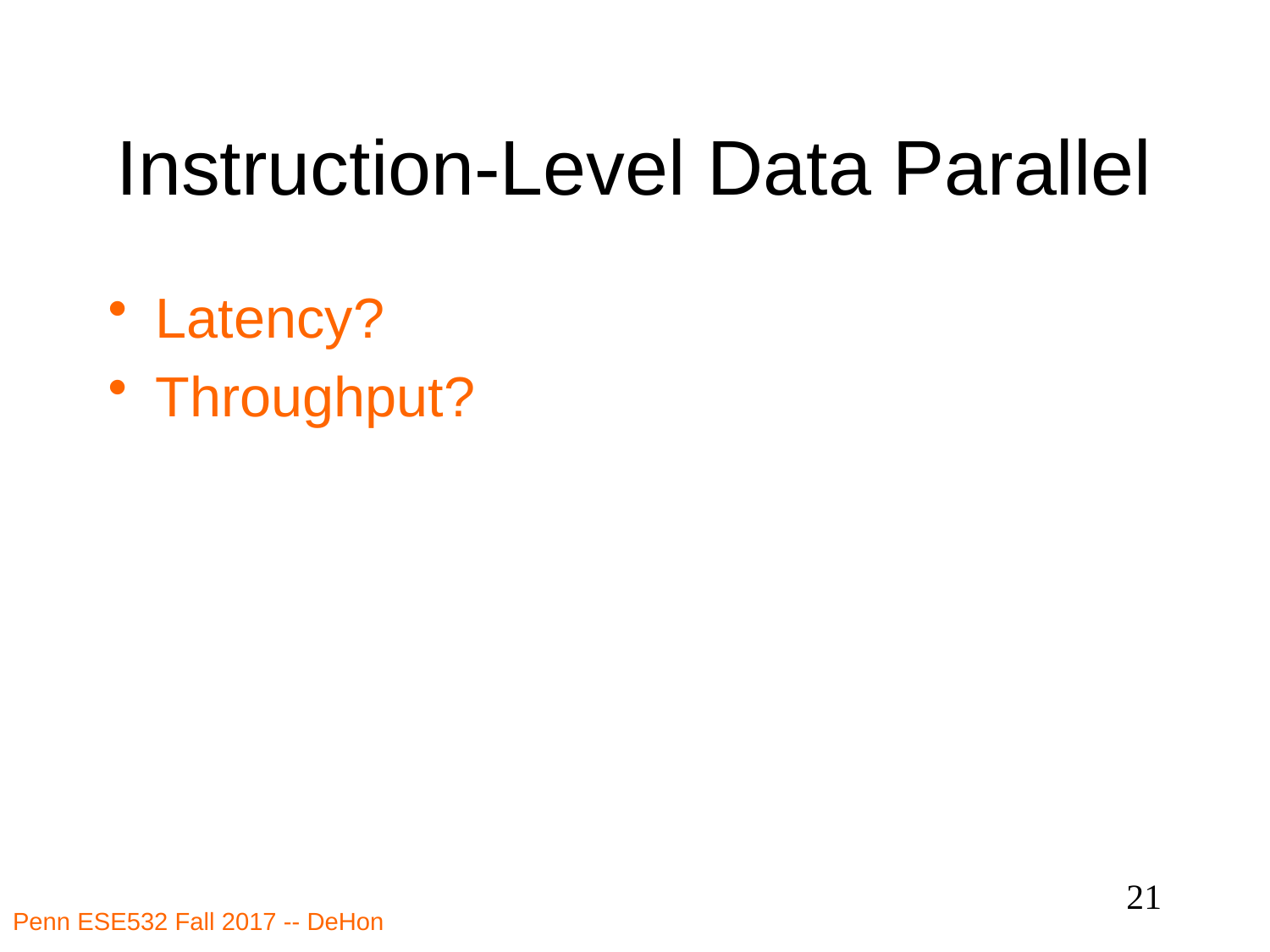

# Instruction-Level Data Parallel
Latency?
Throughput?
21
Penn ESE532 Fall 2017 -- DeHon